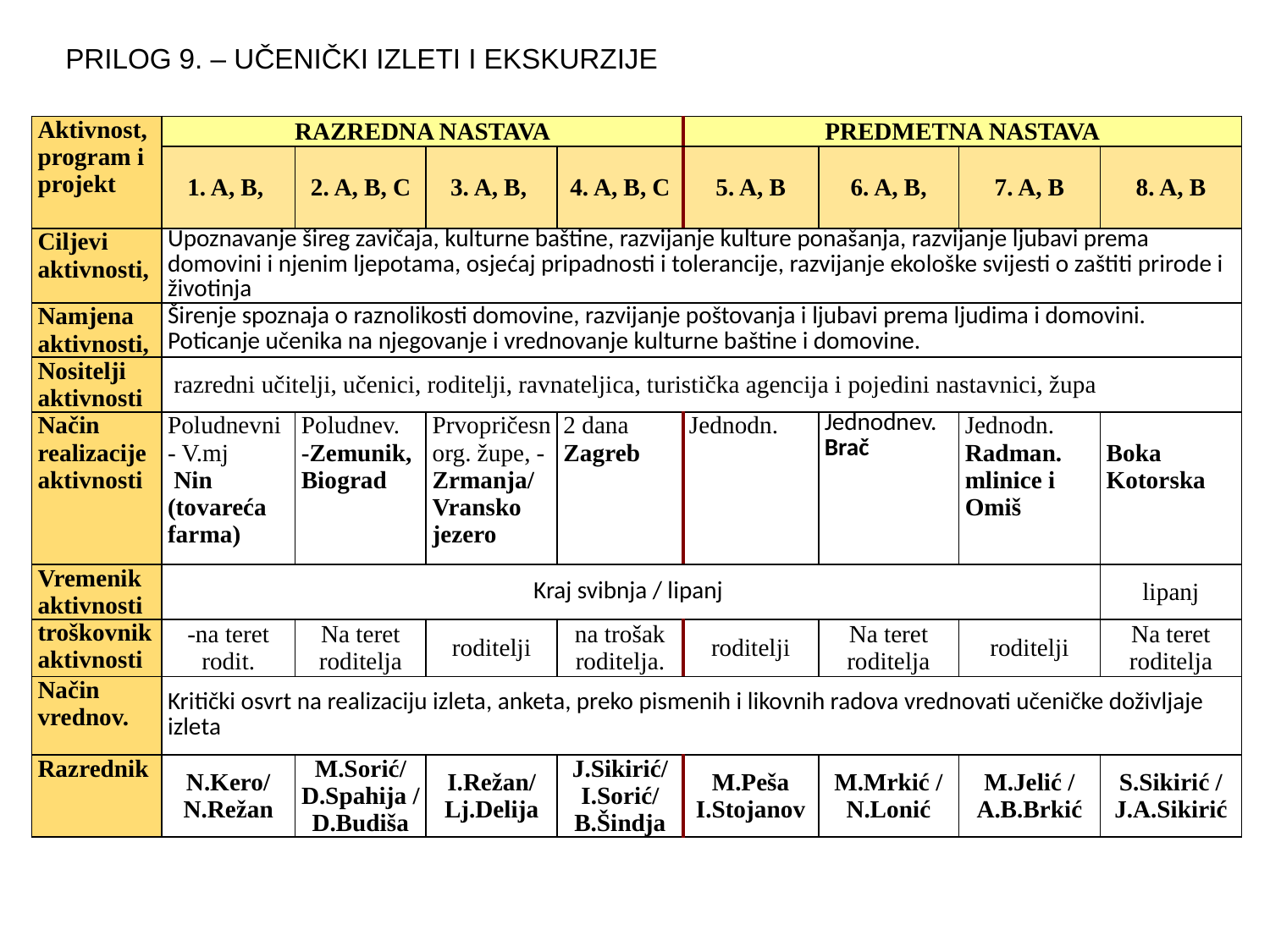

PRILOG 9. – UČENIČKI IZLETI I EKSKURZIJE

| Aktivnost, program i projekt | RAZREDNA NASTAVA |  |  |  | PREDMETNA NASTAVA |  |  |  |
| --- | --- | --- | --- | --- | --- | --- | --- | --- |
|  | 1. A, B, | 2. A, B, C | 3. A, B, | 4. A, B, C | 5. A, B | 6. A, B, | 7. A, B | 8. A, B |
| Ciljevi aktivnosti, | Upoznavanje šireg zavičaja, kulturne baštine, razvijanje kulture ponašanja, razvijanje ljubavi prema domovini i njenim ljepotama, osjećaj pripadnosti i tolerancije, razvijanje ekološke svijesti o zaštiti prirode i životinja |  |  |  |  |  |  |  |
| Namjena aktivnosti, | Širenje spoznaja o raznolikosti domovine, razvijanje poštovanja i ljubavi prema ljudima i domovini. Poticanje učenika na njegovanje i vrednovanje kulturne baštine i domovine. |  |  |  |  |  |  |  |
| Nositelji aktivnosti | razredni učitelji, učenici, roditelji, ravnateljica, turistička agencija i pojedini nastavnici, župa |  |  |  |  |  |  |  |
| Način realizacije aktivnosti | Poludnevni - V.mj Nin (tovareća farma) | Poludnev. -Zemunik, Biograd | Prvopričesnorg. župe, - Zrmanja/ Vransko jezero | 2 dana Zagreb | Jednodn. | Jednodnev. Brač | Jednodn. Radman. mlinice i Omiš | Boka Kotorska |
| Vremenik aktivnosti | Kraj svibnja / lipanj |  |  |  |  |  |  | lipanj |
| troškovnik aktivnosti | -na teret rodit. | Na teret roditelja | roditelji | na trošak roditelja. | roditelji | Na teret roditelja | roditelji | Na teret roditelja |
| Način vrednov. | Kritički osvrt na realizaciju izleta, anketa, preko pismenih i likovnih radova vrednovati učeničke doživljaje izleta |  |  |  |  |  |  |  |
| Razrednik | N.Kero/ N.Režan | M.Sorić/ D.Spahija /D.Budiša | I.Režan/ Lj.Delija | J.Sikirić/ I.Sorić/ B.Šindja | M.Peša I.Stojanov | M.Mrkić / N.Lonić | M.Jelić / A.B.Brkić | S.Sikirić / J.A.Sikirić |